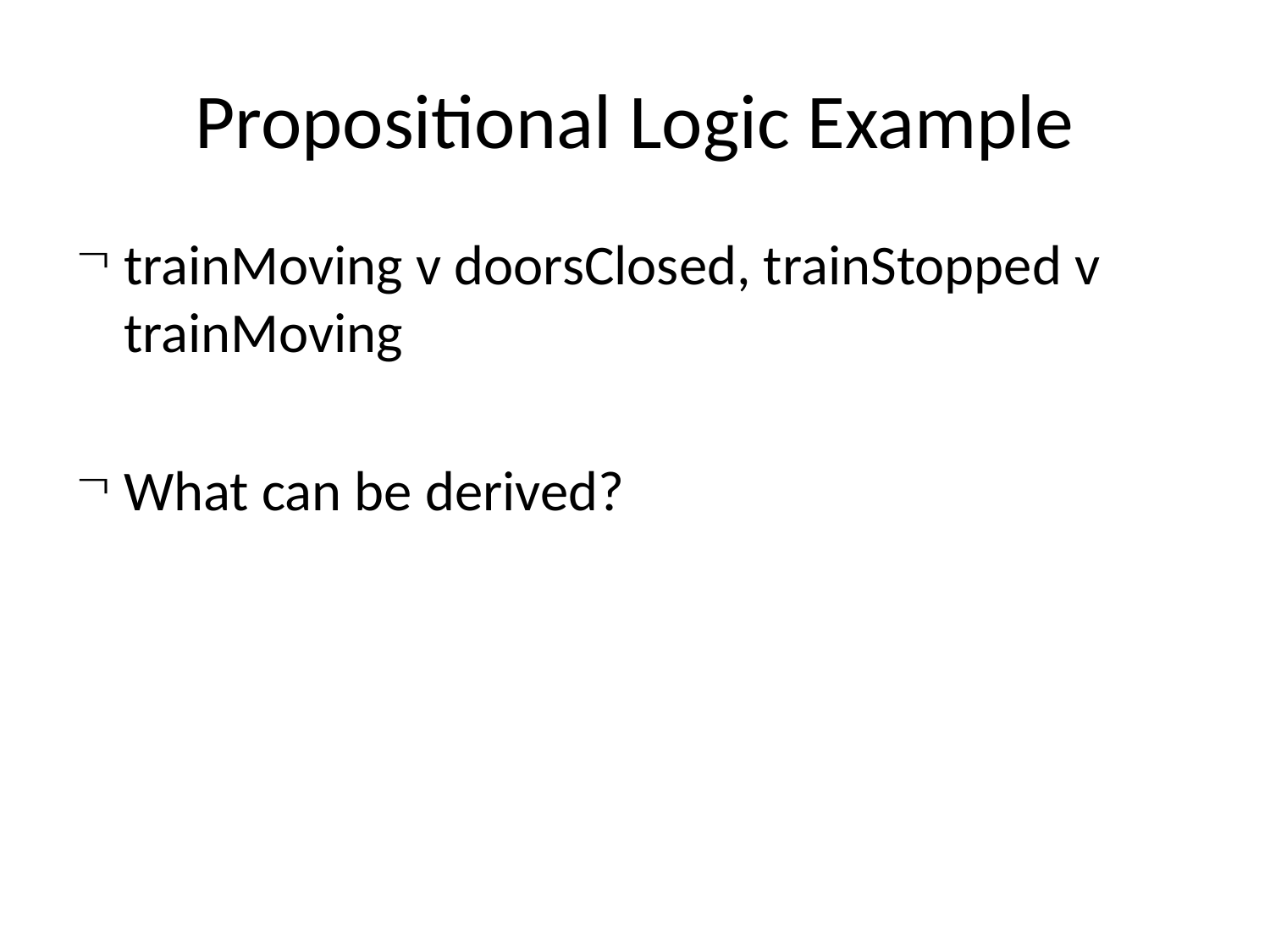

# Propositional Logic Example
trainMoving v doorsClosed, trainStopped v trainMoving

What can be derived?